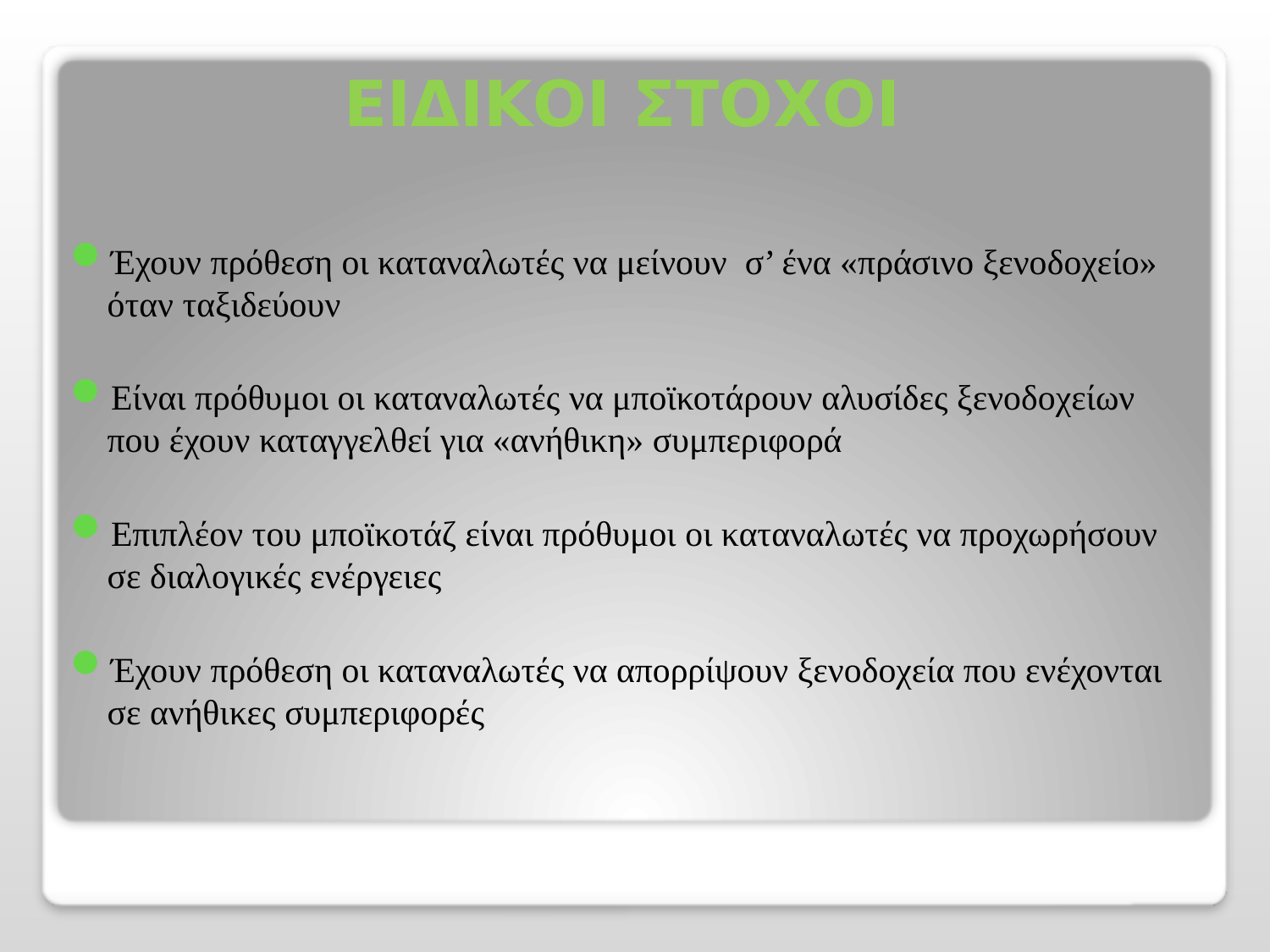

# ΕΙΔΙΚΟΙ ΣΤΟΧΟΙ

Έχουν πρόθεση οι καταναλωτές να μείνουν  σ’ ένα «πράσινο ξενοδοχείο» όταν ταξιδεύουν

Είναι πρόθυμοι οι καταναλωτές να μποϊκοτάρουν αλυσίδες ξενοδοχείων που έχουν καταγγελθεί για «ανήθικη» συμπεριφορά

Επιπλέον του μποϊκοτάζ είναι πρόθυμοι οι καταναλωτές να προχωρήσουν σε διαλογικές ενέργειες

Έχουν πρόθεση οι καταναλωτές να απορρίψουν ξενοδοχεία που ενέχονται σε ανήθικες συμπεριφορές